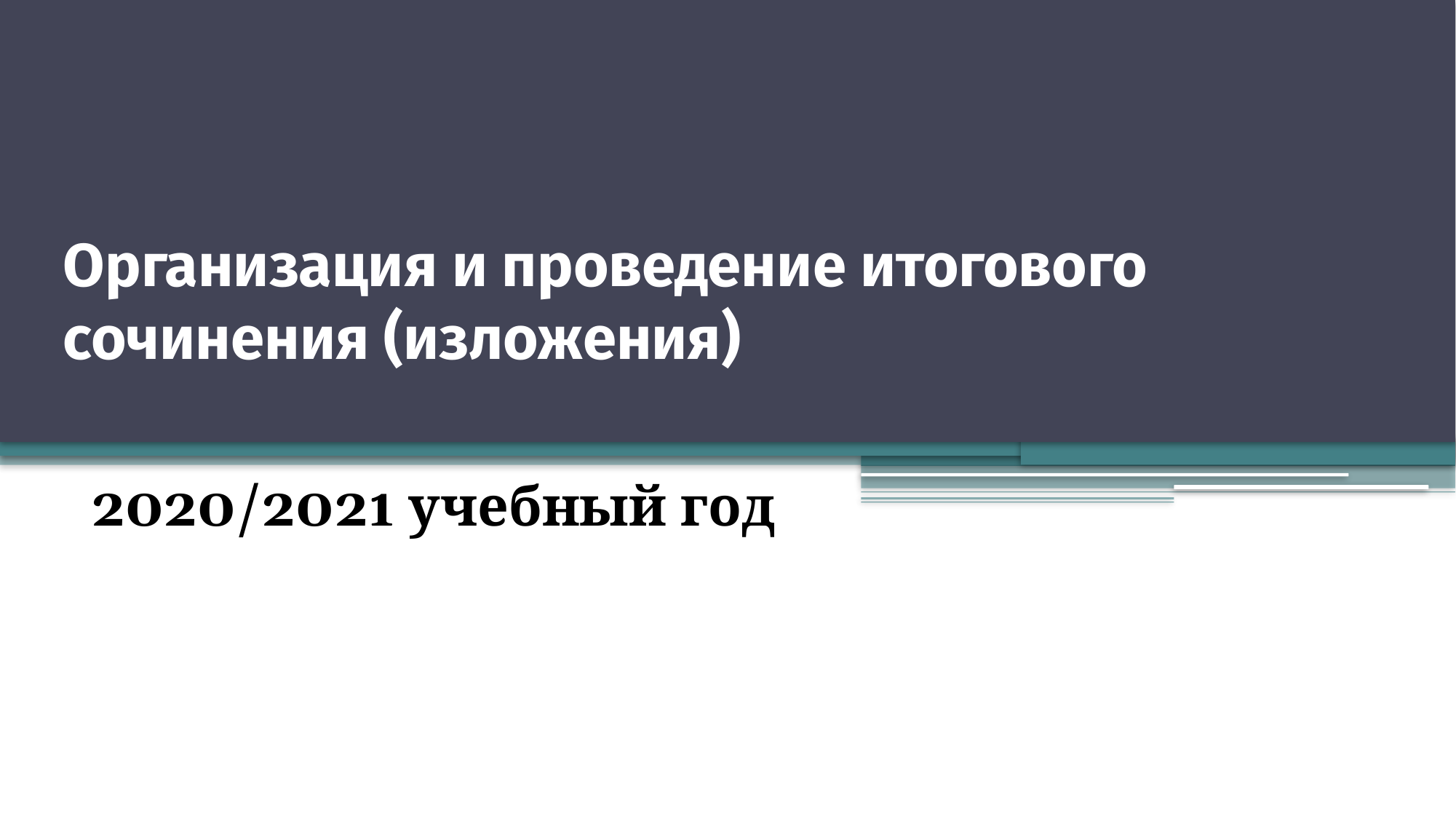

# Организация и проведение итогового сочинения (изложения)
2020/2021 учебный год